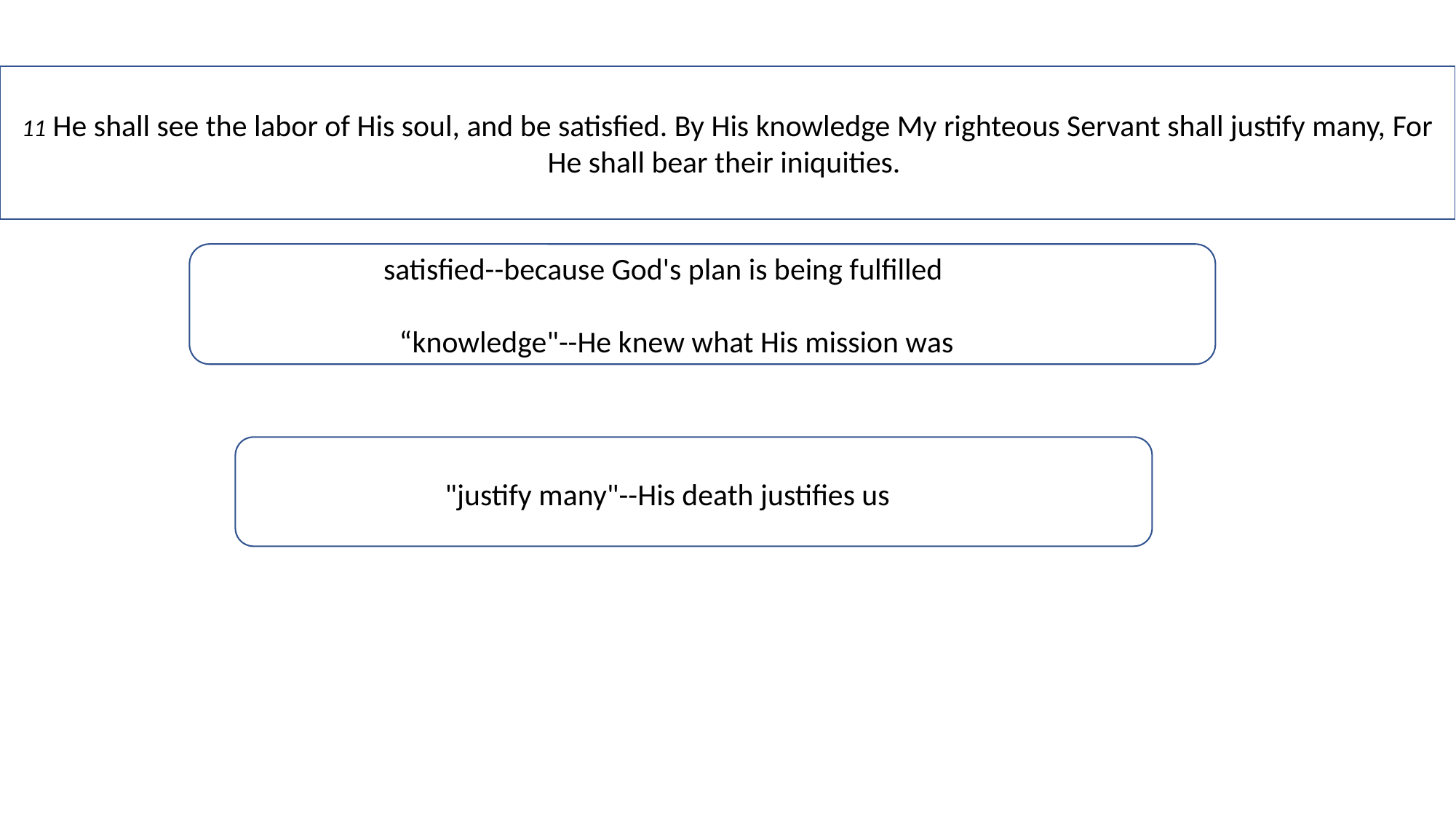

11 He shall see the labor of His soul, and be satisfied. By His knowledge My righteous Servant shall justify many, For He shall bear their iniquities.

“                         “satisfied--because God's plan is being fulfilled

                            “knowledge"--He knew what His mission was

                            "justify many"--His death justifies us